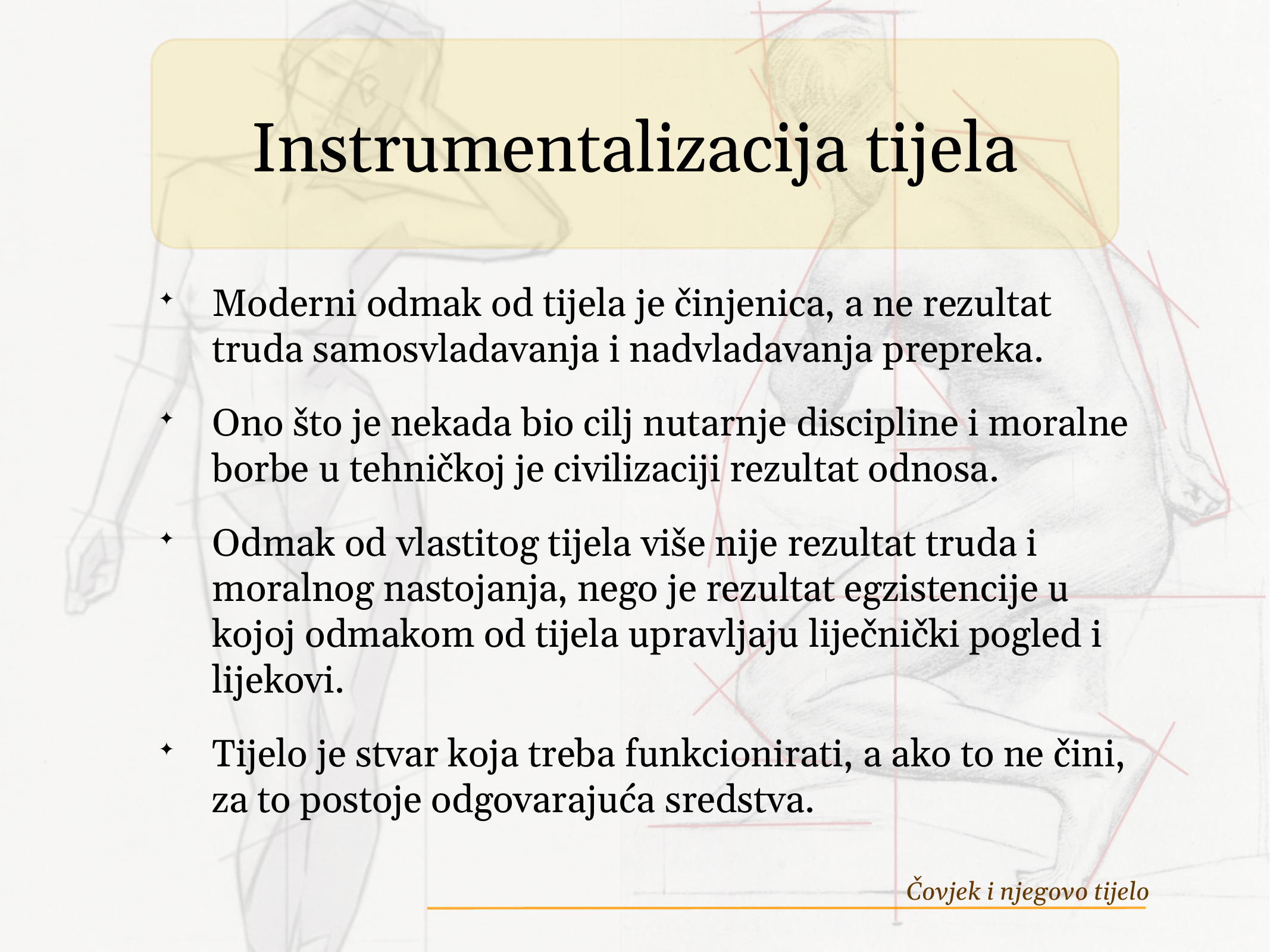

# Instrumentalizacija tijela
Moderni odmak od tijela je činjenica, a ne rezultat truda samosvladavanja i nadvladavanja prepreka.
Ono što je nekada bio cilj nutarnje discipline i moralne borbe u tehničkoj je civilizaciji rezultat odnosa.
Odmak od vlastitog tijela više nije rezultat truda i moralnog nastojanja, nego je rezultat egzistencije u kojoj odmakom od tijela upravljaju liječnički pogled i lijekovi.
Tijelo je stvar koja treba funkcionirati, a ako to ne čini, za to postoje odgovarajuća sredstva.